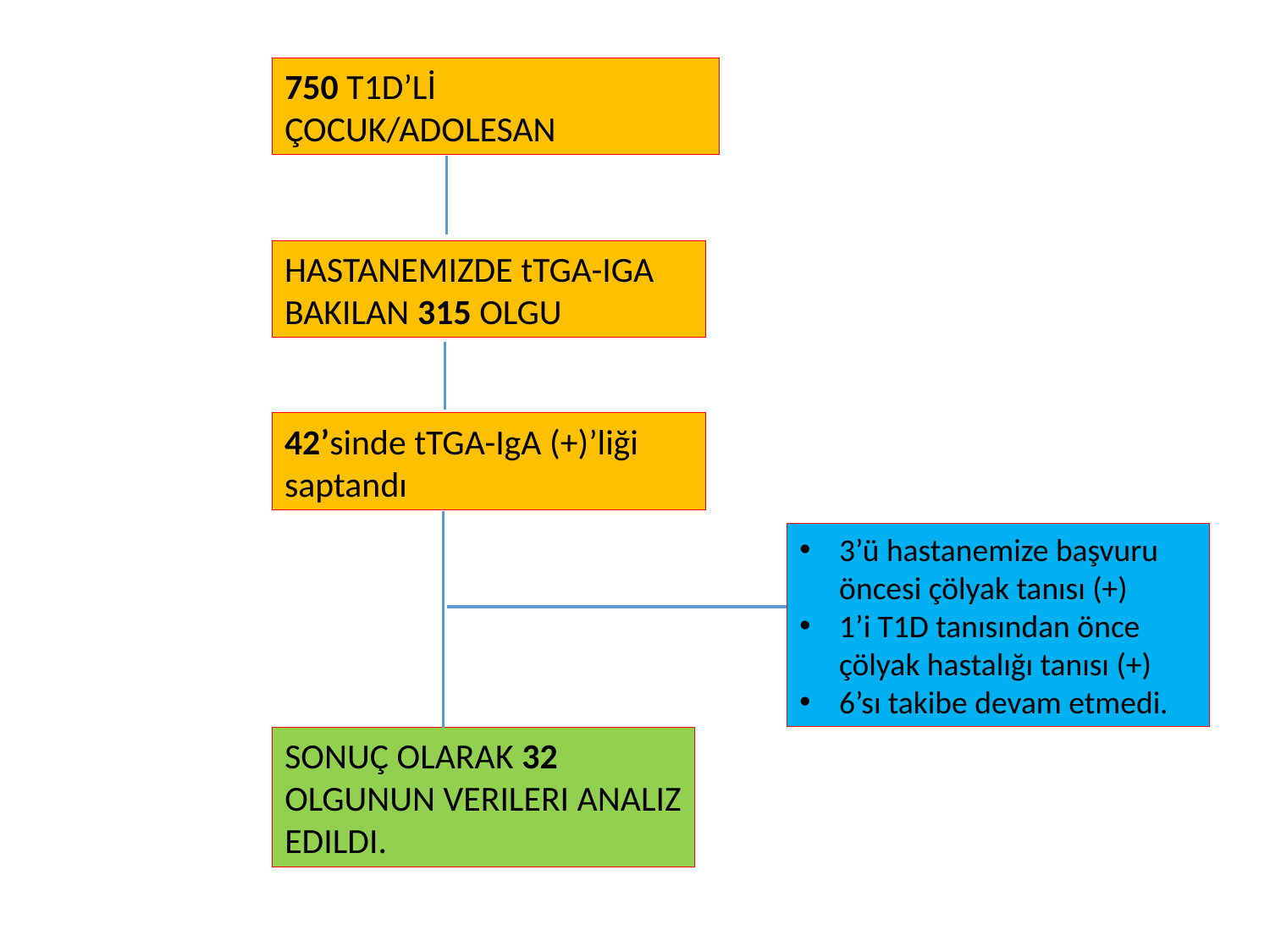

750 T1D’Lİ ÇOCUK/ADOLESAN
HASTANEMIZDE tTGA-IGA BAKILAN 315 OLGU
42’sinde tTGA-IgA (+)’liği saptandı
3’ü hastanemize başvuru öncesi çölyak tanısı (+)
1’i T1D tanısından önce çölyak hastalığı tanısı (+)
6’sı takibe devam etmedi.
SONUÇ OLARAK 32 OLGUNUN VERILERI ANALIZ EDILDI.